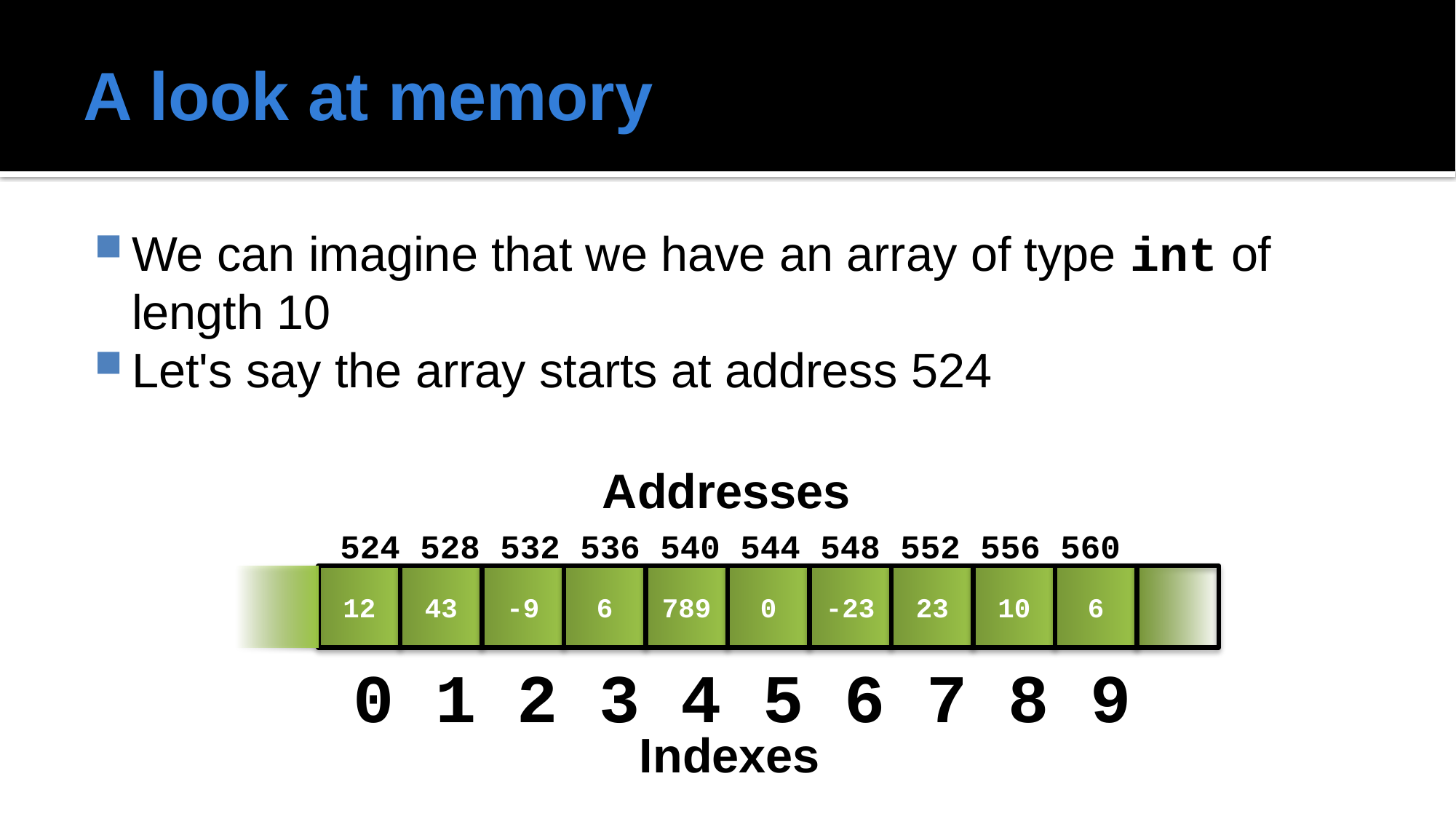

# A look at memory
We can imagine that we have an array of type int of length 10
Let's say the array starts at address 524
Addresses
524 528 532 536 540 544 548 552 556 560

12
43
-9
6
789
0
-23
23
10
6

0 1 2 3 4 5 6 7 8 9
Indexes